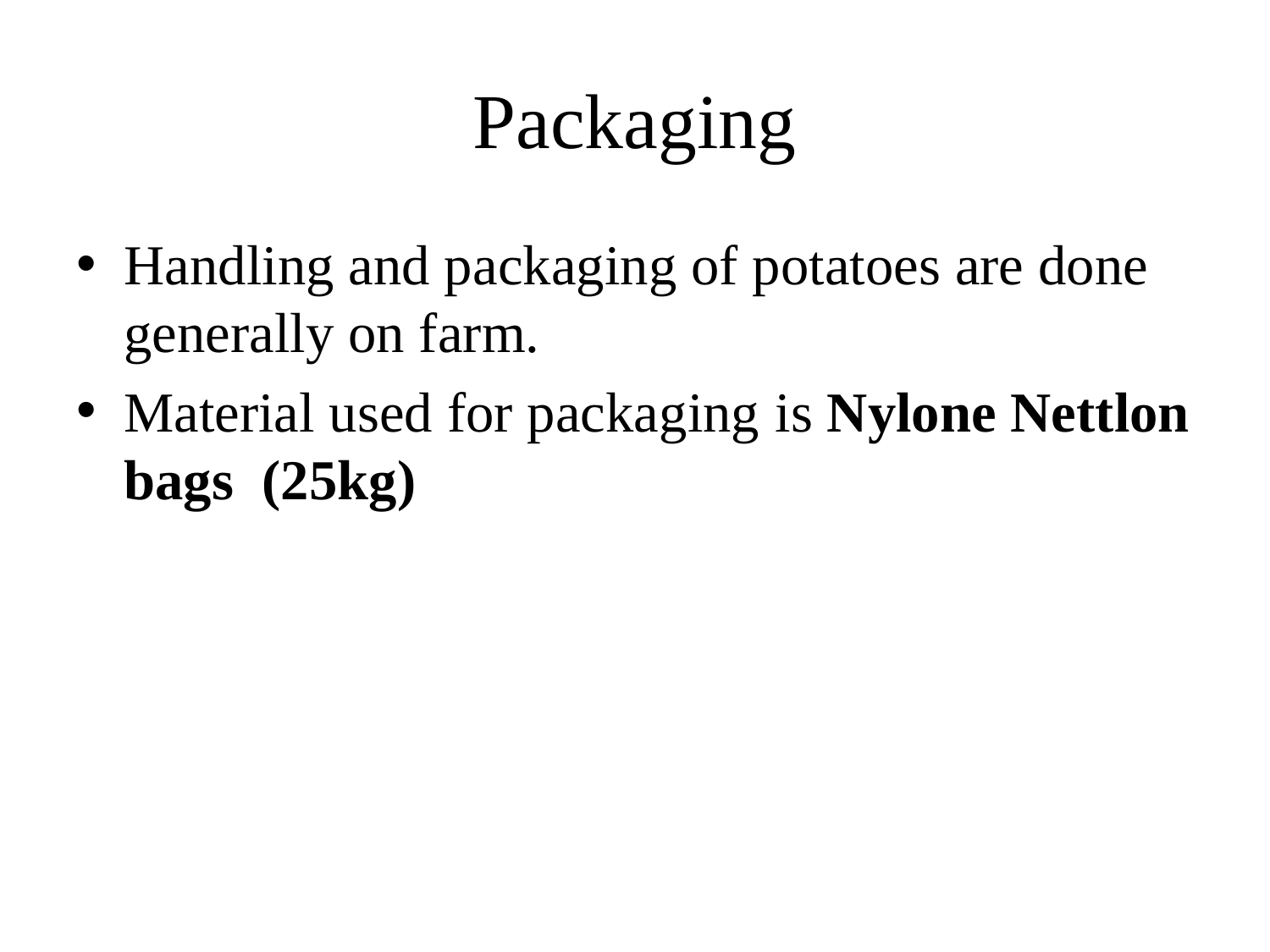

# Packaging
Handling and packaging of potatoes are done generally on farm.
Material used for packaging is Nylone Nettlon bags  (25kg)